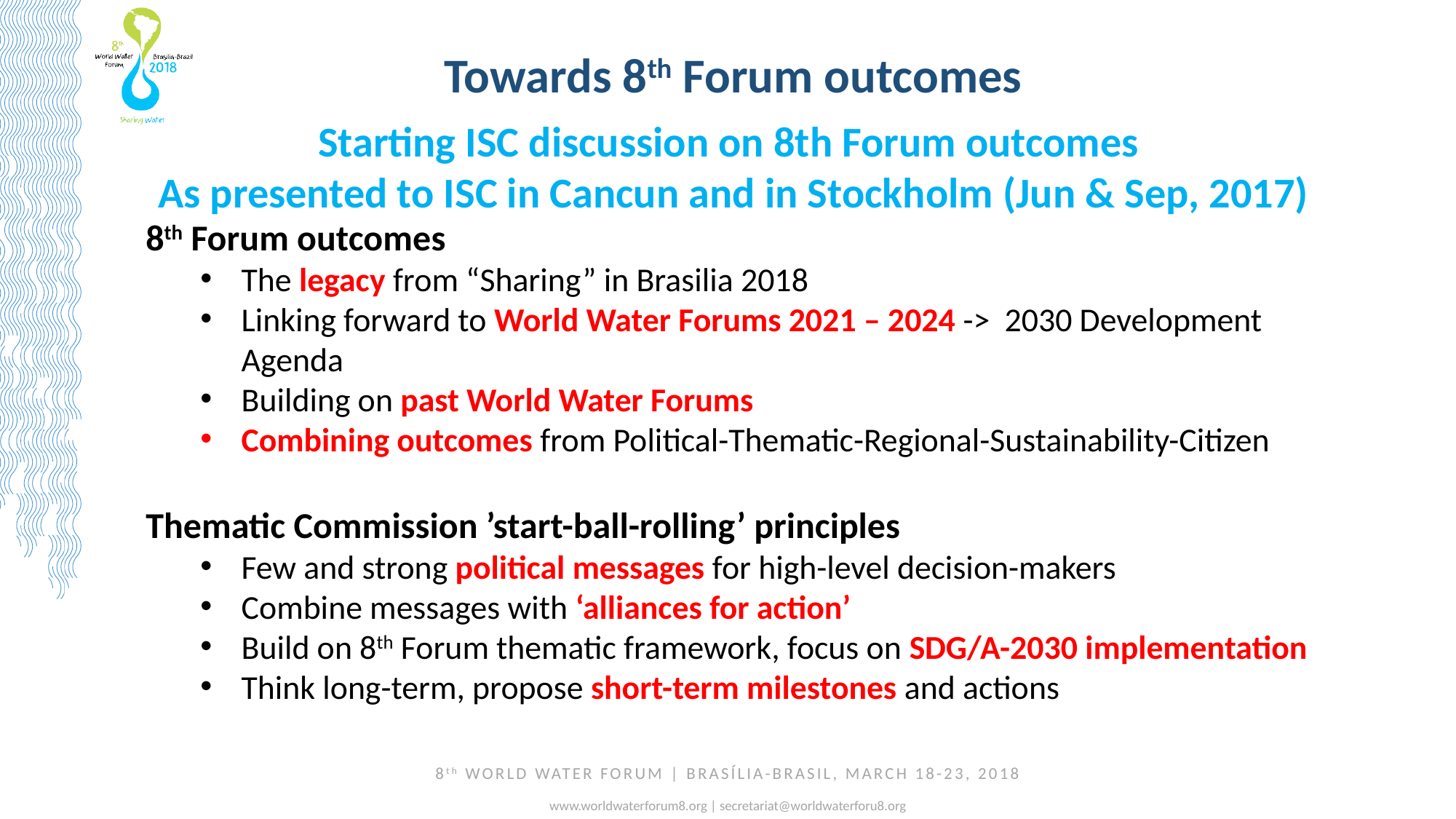

Towards 8th Forum outcomes
Starting ISC discussion on 8th Forum outcomes
As presented to ISC in Cancun and in Stockholm (Jun & Sep, 2017)
8th Forum outcomes
The legacy from “Sharing” in Brasilia 2018
Linking forward to World Water Forums 2021 – 2024 ->  2030 Development Agenda
Building on past World Water Forums
Combining outcomes from Political-Thematic-Regional-Sustainability-Citizen

Thematic Commission ’start-ball-rolling’ principles
Few and strong political messages for high-level decision-makers
Combine messages with ‘alliances for action’
Build on 8th Forum thematic framework, focus on SDG/A-2030 implementation
Think long-term, propose short-term milestones and actions